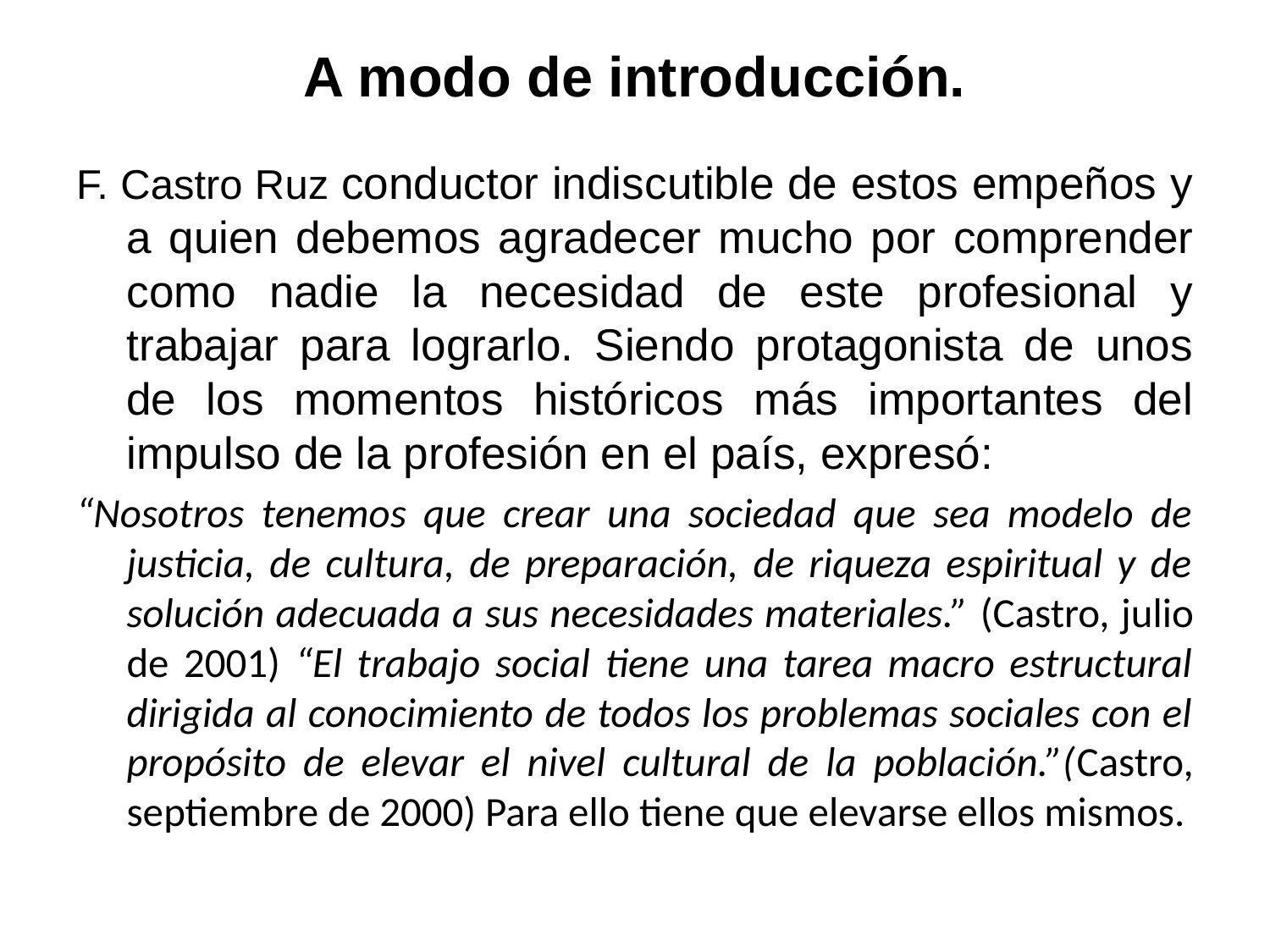

# A modo de introducción.
F. Castro Ruz conductor indiscutible de estos empeños y a quien debemos agradecer mucho por comprender como nadie la necesidad de este profesional y trabajar para lograrlo. Siendo protagonista de unos de los momentos históricos más importantes del impulso de la profesión en el país, expresó:
“Nosotros tenemos que crear una sociedad que sea modelo de justicia, de cultura, de preparación, de riqueza espiritual y de solución adecuada a sus necesidades materiales.” (Castro, julio de 2001) “El trabajo social tiene una tarea macro estructural dirigida al conocimiento de todos los problemas sociales con el propósito de elevar el nivel cultural de la población.”(Castro, septiembre de 2000) Para ello tiene que elevarse ellos mismos.